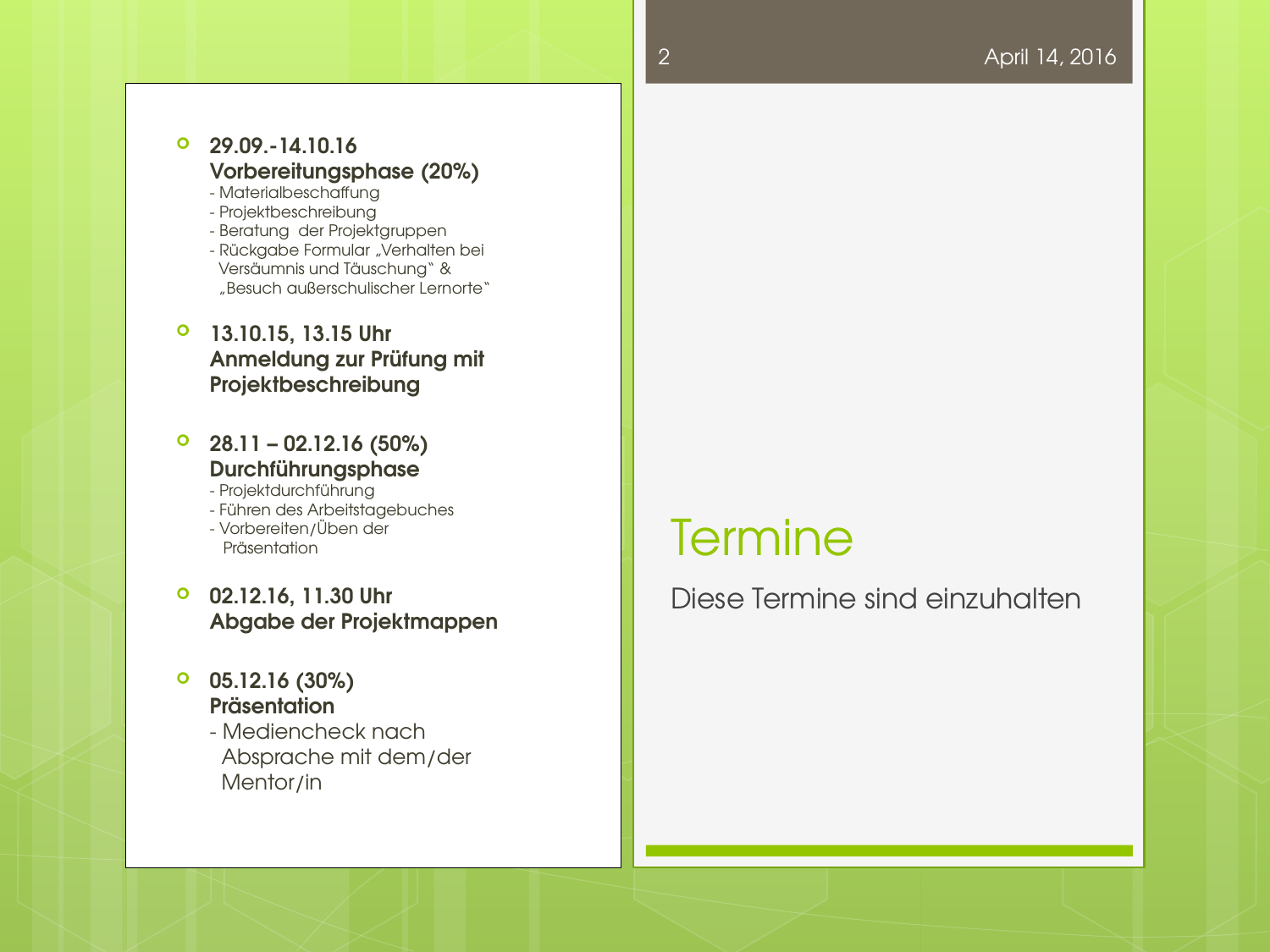

2
April 14, 2016
29.09.-14.10.16
Vorbereitungsphase (20%)
- Materialbeschaffung
- Projektbeschreibung
- Beratung  der Projektgruppen
- Rückgabe Formular „Verhalten bei
  Versäumnis und Täuschung“ &
  „Besuch außerschulischer Lernorte“
13.10.15, 13.15 Uhr
Anmeldung zur Prüfung mit Projektbeschreibung

28.11 – 02.12.16 (50%)
Durchführungsphase
- Projektdurchführung
- Führen des Arbeitstagebuches
- Vorbereiten/Üben der
   Präsentation

02.12.16, 11.30 Uhr
Abgabe der Projektmappen

05.12.16 (30%)
Präsentation
- Mediencheck nach
  Absprache mit dem/der
  Mentor/in
# Termine
Diese Termine sind einzuhalten